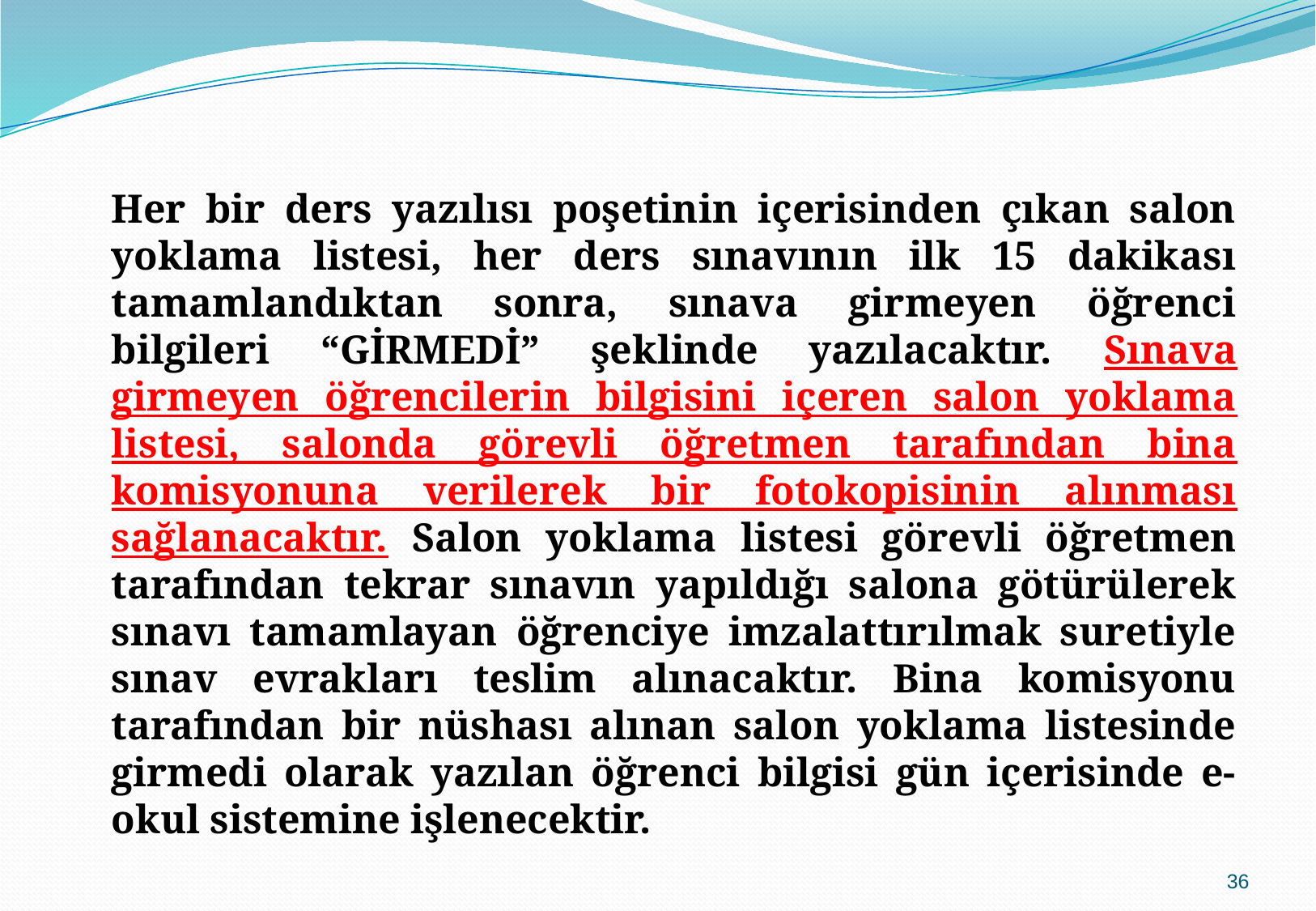

Her bir ders yazılısı poşetinin içerisinden çıkan salon yoklama listesi, her ders sınavının ilk 15 dakikası tamamlandıktan sonra, sınava girmeyen öğrenci bilgileri “GİRMEDİ” şeklinde yazılacaktır. Sınava girmeyen öğrencilerin bilgisini içeren salon yoklama listesi, salonda görevli öğretmen tarafından bina komisyonuna verilerek bir fotokopisinin alınması sağlanacaktır. Salon yoklama listesi görevli öğretmen tarafından tekrar sınavın yapıldığı salona götürülerek sınavı tamamlayan öğrenciye imzalattırılmak suretiyle sınav evrakları teslim alınacaktır. Bina komisyonu tarafından bir nüshası alınan salon yoklama listesinde girmedi olarak yazılan öğrenci bilgisi gün içerisinde e-okul sistemine işlenecektir.
36